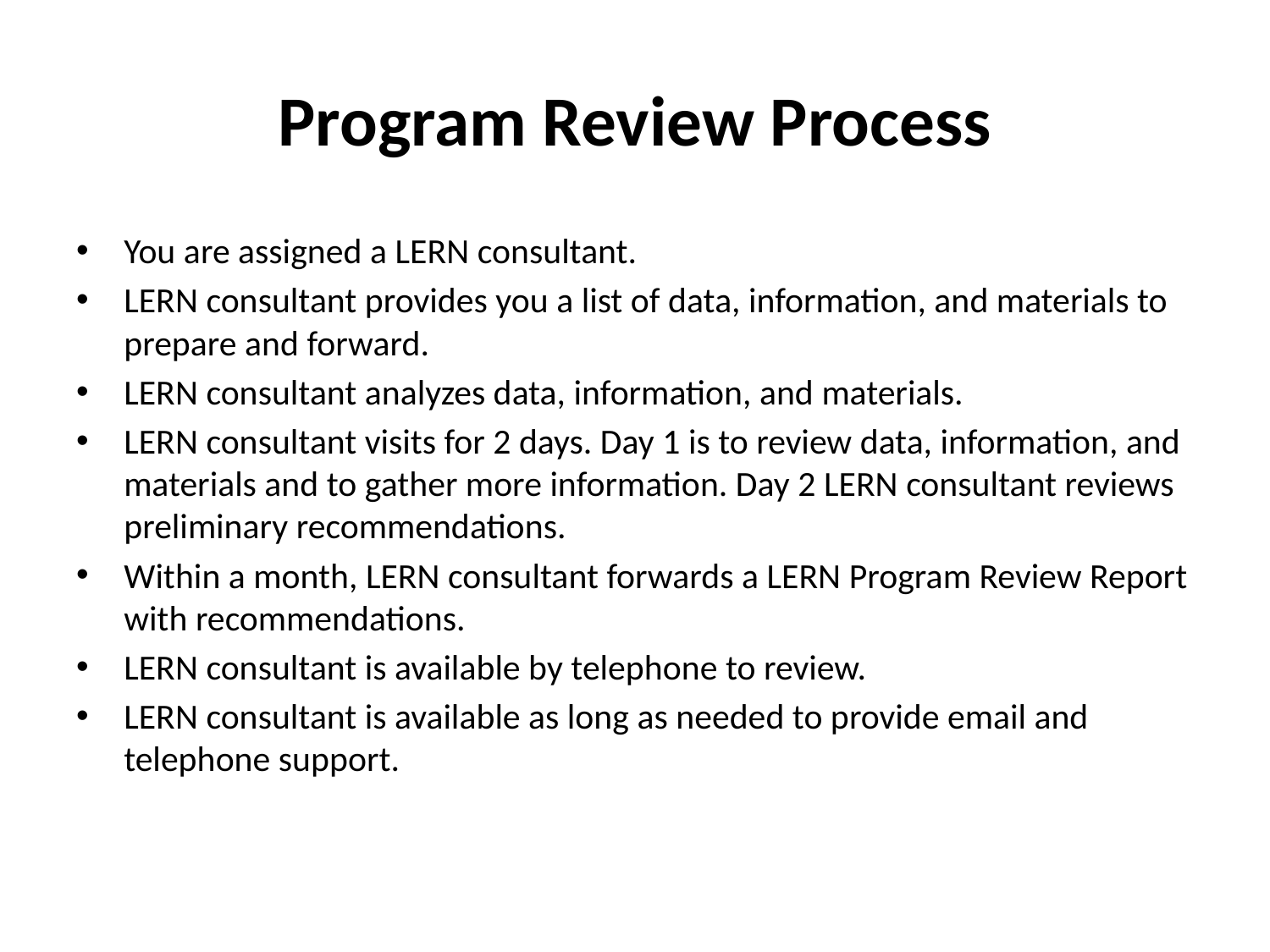

# Program Review Process
You are assigned a LERN consultant.
LERN consultant provides you a list of data, information, and materials to prepare and forward.
LERN consultant analyzes data, information, and materials.
LERN consultant visits for 2 days. Day 1 is to review data, information, and materials and to gather more information. Day 2 LERN consultant reviews preliminary recommendations.
Within a month, LERN consultant forwards a LERN Program Review Report with recommendations.
LERN consultant is available by telephone to review.
LERN consultant is available as long as needed to provide email and telephone support.